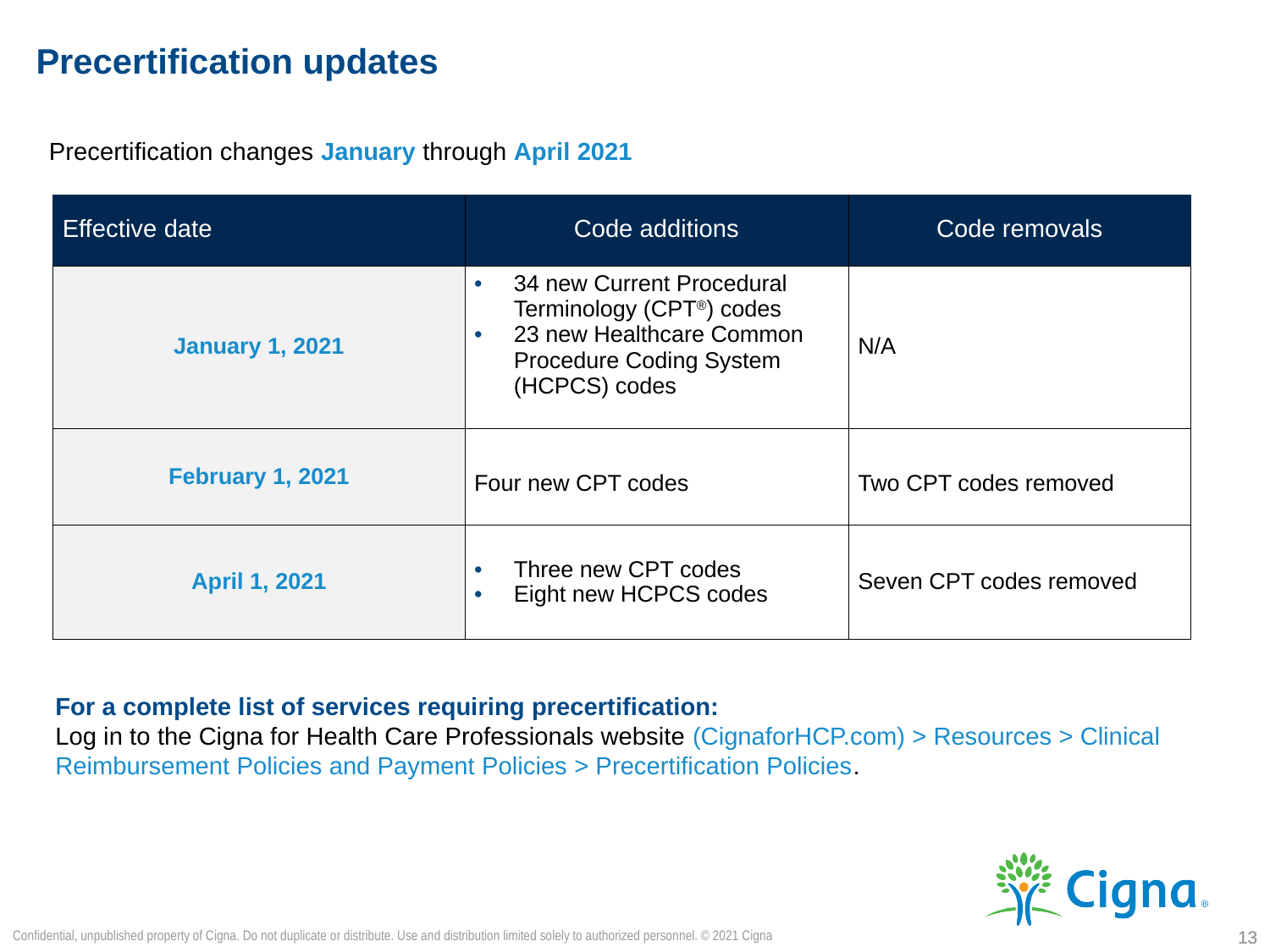

# Precertification updates
Precertification changes January through April 2021
| Effective date | Code additions | Code removals |
| --- | --- | --- |
| January 1, 2021 | 34 new Current Procedural Terminology (CPT®) codes 23 new Healthcare Common Procedure Coding System (HCPCS) codes | N/A |
| February 1, 2021 | Four new CPT codes | Two CPT codes removed |
| April 1, 2021 | Three new CPT codes Eight new HCPCS codes | Seven CPT codes removed |
For a complete list of services requiring precertification:
Log in to the Cigna for Health Care Professionals website (CignaforHCP.com) > Resources > Clinical Reimbursement Policies and Payment Policies > Precertification Policies.
Confidential, unpublished property of Cigna. Do not duplicate or distribute. Use and distribution limited solely to authorized personnel. © 2021 Cigna
13
13